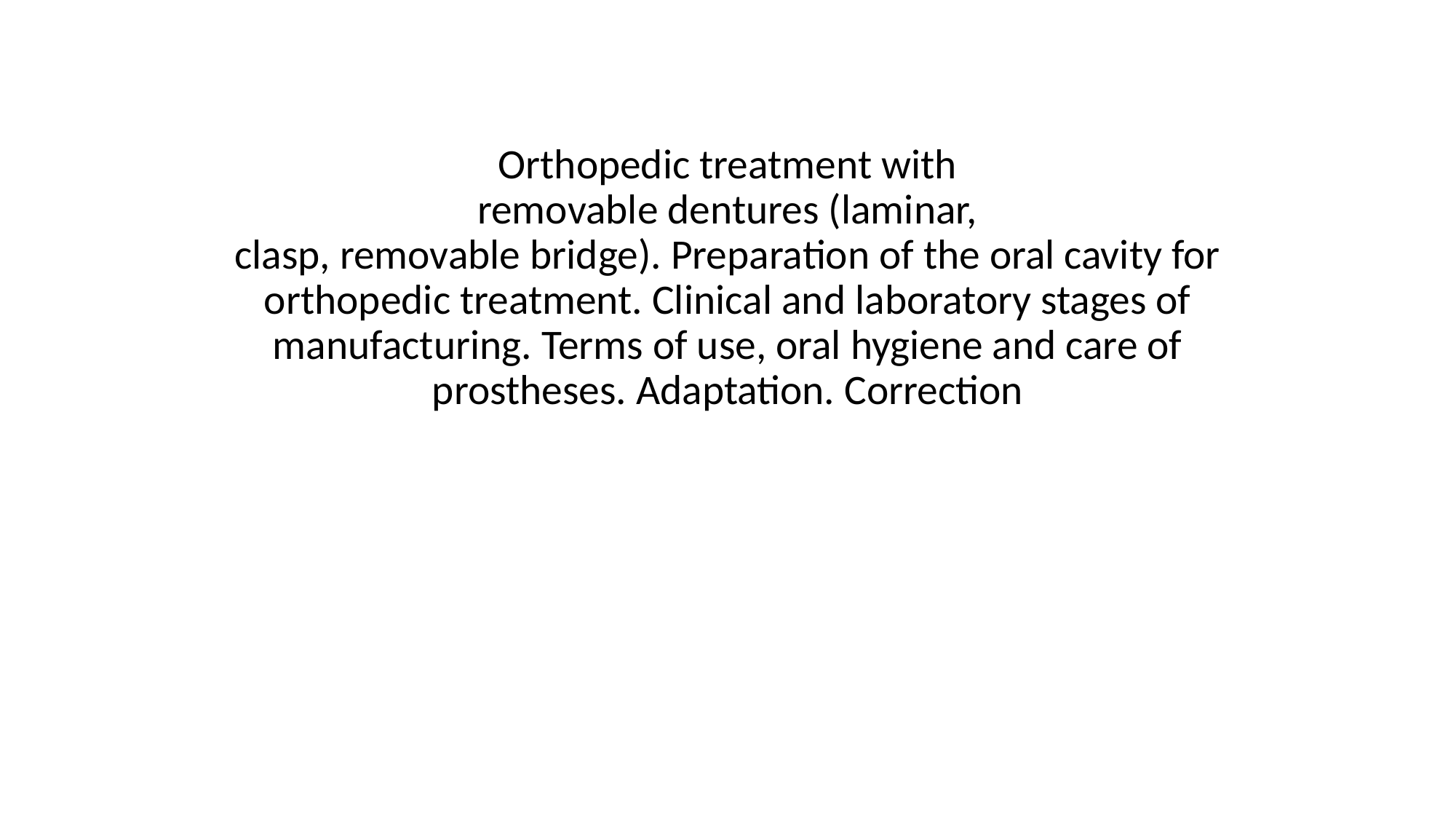

# Orthopedic treatment with removable dentures (laminar, clasp, removable bridge). Preparation of the oral cavity for orthopedic treatment. Clinical and laboratory stages of manufacturing. Terms of use, oral hygiene and care of prostheses. Adaptation. Correction